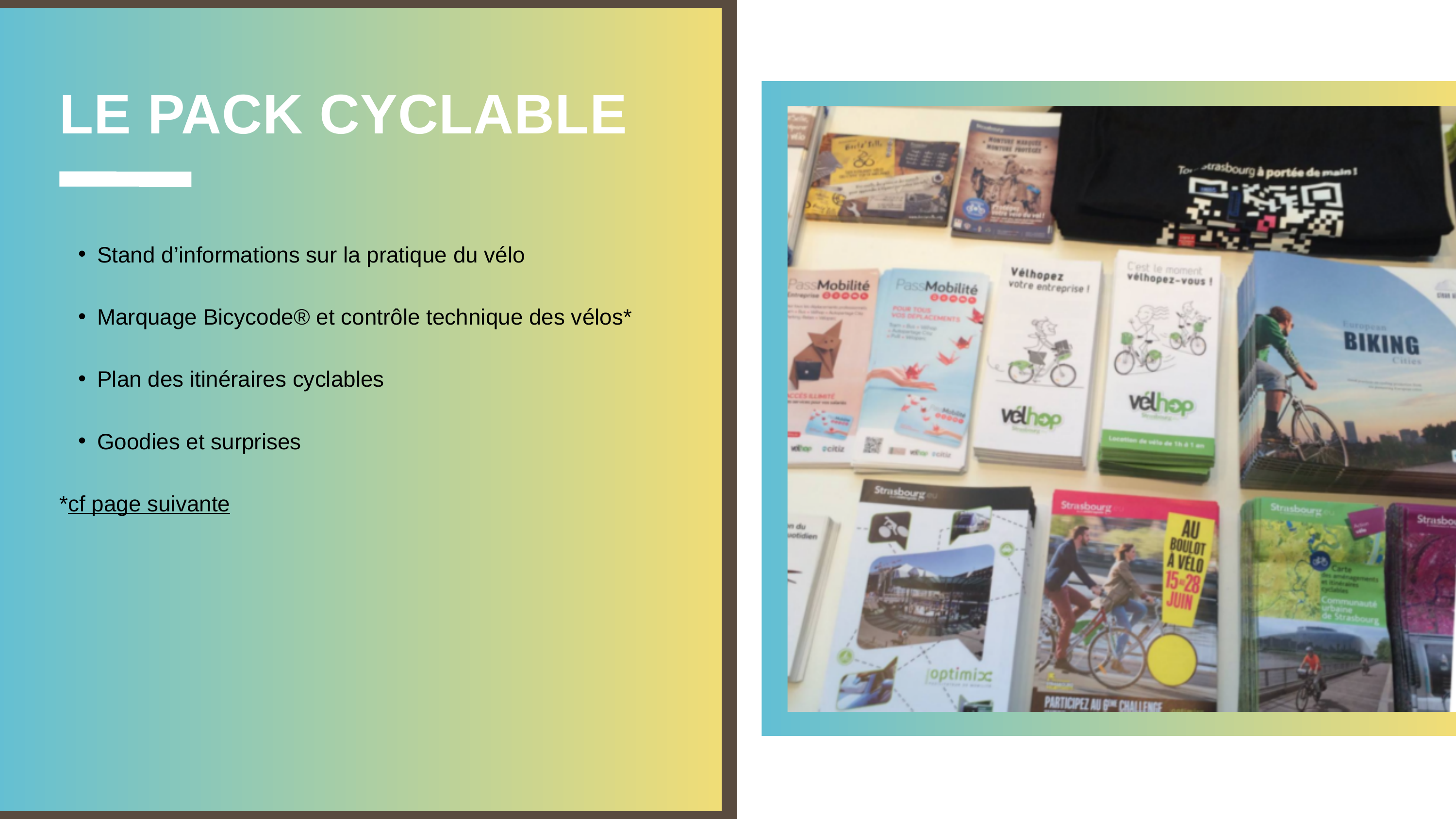

LE PACK CYCLABLE

Stand d’informations sur la pratique du vélo

Marquage Bicycode® et contrôle technique des vélos*

Plan des itinéraires cyclables

Goodies et surprises

*cf page suivante